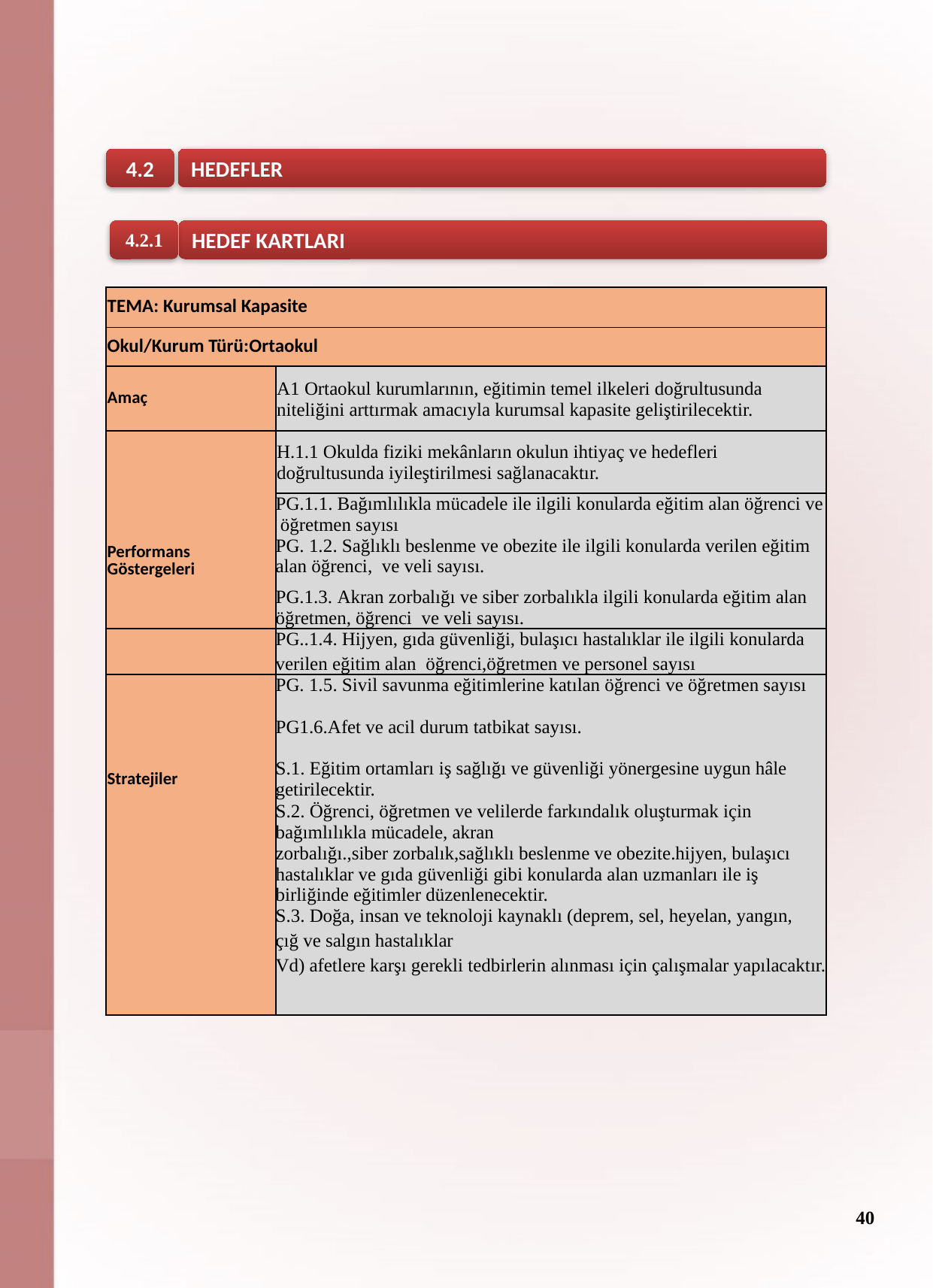

4.2
HEDEFLER
4.2.1
HEDEF KARTLARI
| TEMA: Kurumsal Kapasite |  |
| --- | --- |
| Okul/Kurum Türü:Ortaokul |  |
| Amaç | A1 Ortaokul kurumlarının, eğitimin temel ilkeleri doğrultusunda niteliğini arttırmak amacıyla kurumsal kapasite geliştirilecektir. |
|  | H.1.1 Okulda fiziki mekânların okulun ihtiyaç ve hedefleri doğrultusunda iyileştirilmesi sağlanacaktır. |
|  | PG.1.1. Bağımlılıkla mücadele ile ilgili konularda eğitim alan öğrenci ve öğretmen sayısı |
| Performans Göstergeleri | PG. 1.2. Sağlıklı beslenme ve obezite ile ilgili konularda verilen eğitim  alan öğrenci,  ve veli sayısı. |
|  | PG.1.3. Akran zorbalığı ve siber zorbalıkla ilgili konularda eğitim alan  öğretmen, öğrenci  ve veli sayısı. |
|  | PG..1.4. Hijyen, gıda güvenliği, bulaşıcı hastalıklar ile ilgili konularda  verilen eğitim alan  öğrenci,öğretmen ve personel sayısı |
|  | PG. 1.5. Sivil savunma eğitimlerine katılan öğrenci ve öğretmen sayısı  PG1.6.Afet ve acil durum tatbikat sayısı. |
| Stratejiler | S.1. Eğitim ortamları iş sağlığı ve güvenliği yönergesine uygun hâle  getirilecektir. |
|  | S.2. Öğrenci, öğretmen ve velilerde farkındalık oluşturmak için  bağımlılıkla mücadele, akran  zorbalığı.,siber zorbalık,sağlıklı beslenme ve obezite.hijyen, bulaşıcı hastalıklar ve gıda güvenliği gibi konularda alan uzmanları ile iş birliğinde eğitimler düzenlenecektir. |
|  | S.3. Doğa, insan ve teknoloji kaynaklı (deprem, sel, heyelan, yangın,  çığ ve salgın hastalıklar  Vd) afetlere karşı gerekli tedbirlerin alınması için çalışmalar yapılacaktır. |
|  |  |
40